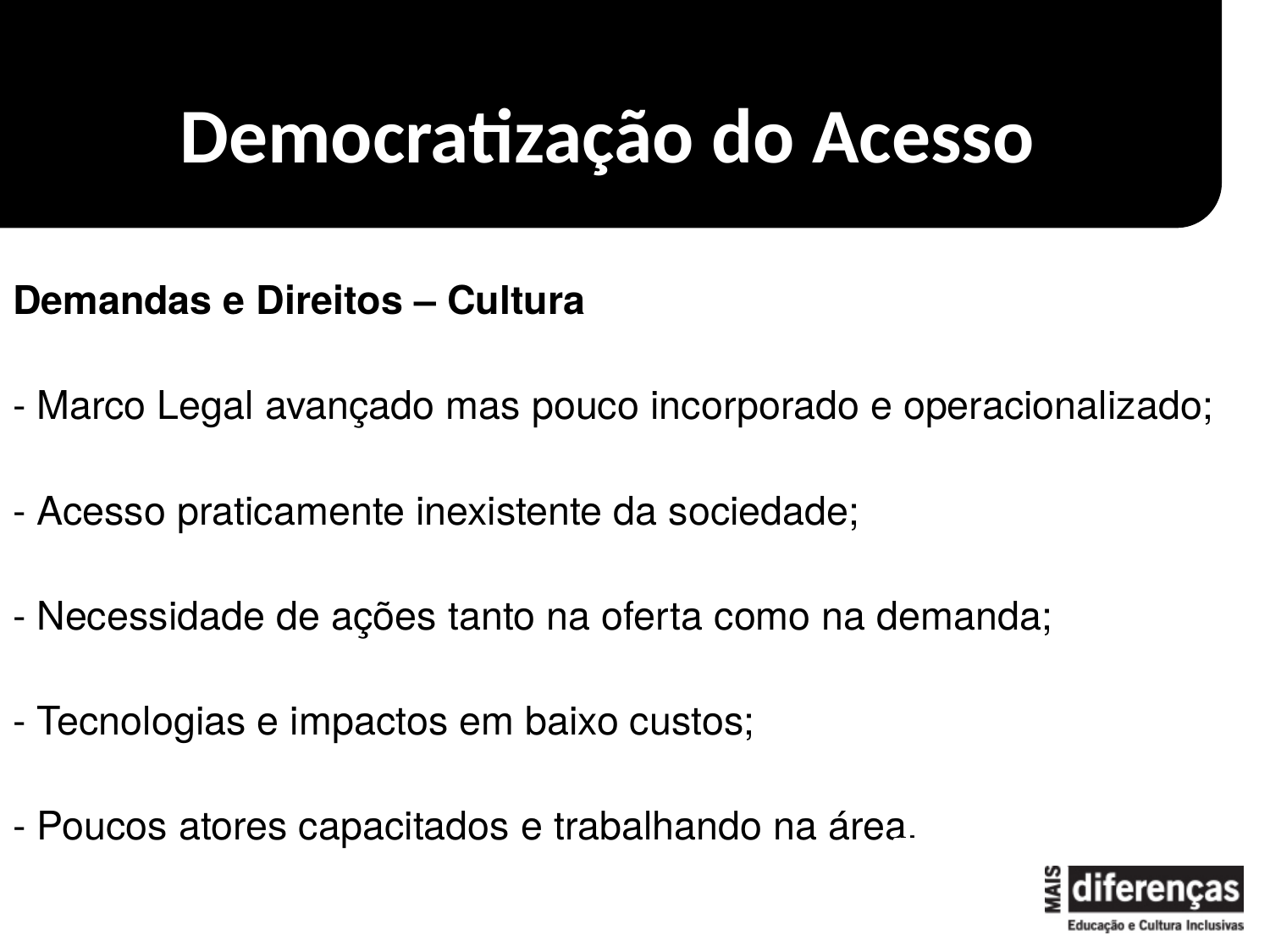

# Democratização do Acesso

Demandas e Direitos – Cultura

- Marco Legal avançado mas pouco incorporado e operacionalizado;

- Acesso praticamente inexistente da sociedade;

- Necessidade de ações tanto na oferta como na demanda;

- Tecnologias e impactos em baixo custos;

- Poucos atores capacitados e trabalhando na área.